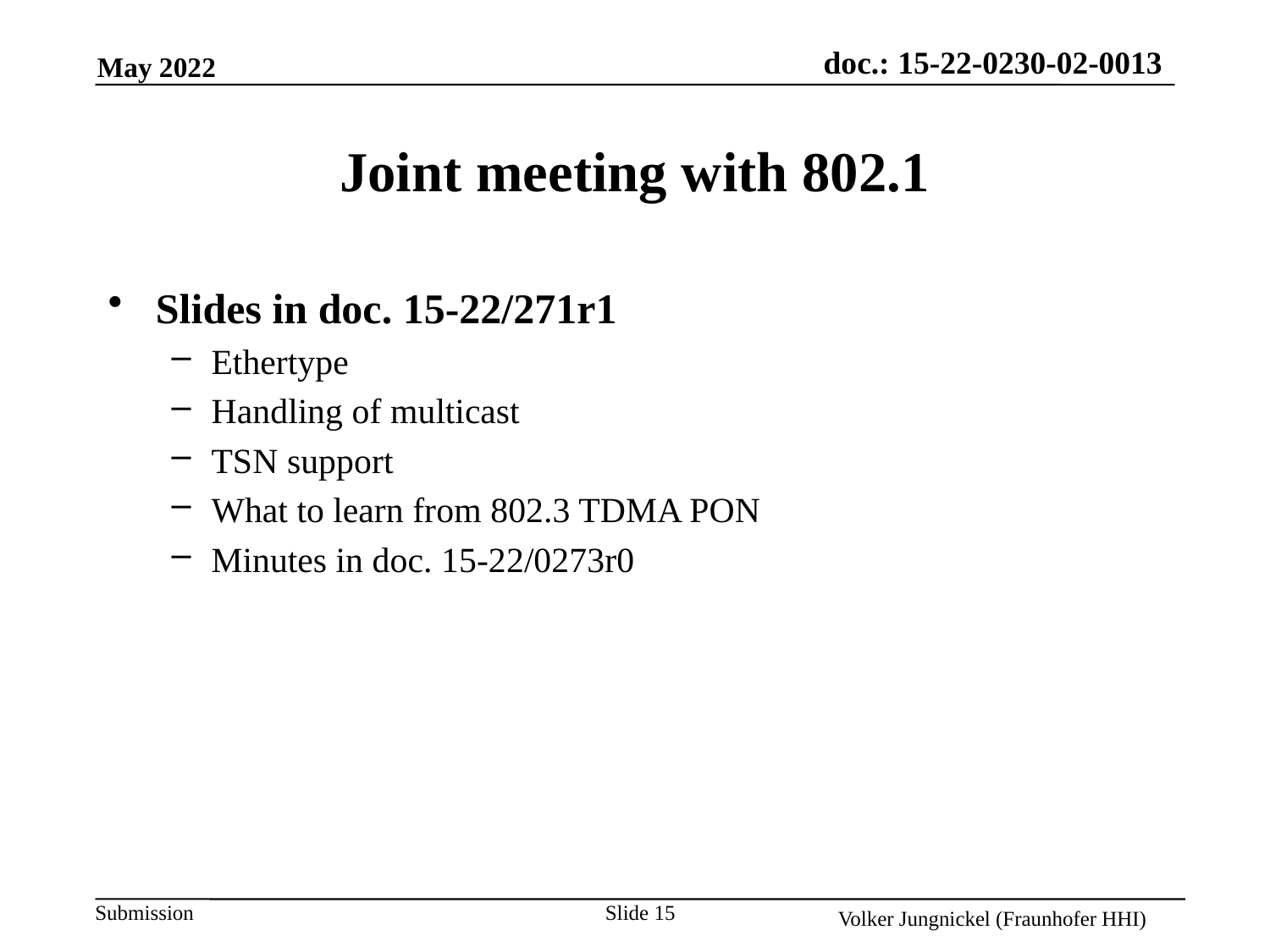

# Joint meeting with 802.1
Slides in doc. 15-22/271r1
Ethertype
Handling of multicast
TSN support
What to learn from 802.3 TDMA PON
Minutes in doc. 15-22/0273r0
Slide 15
Volker Jungnickel (Fraunhofer HHI)